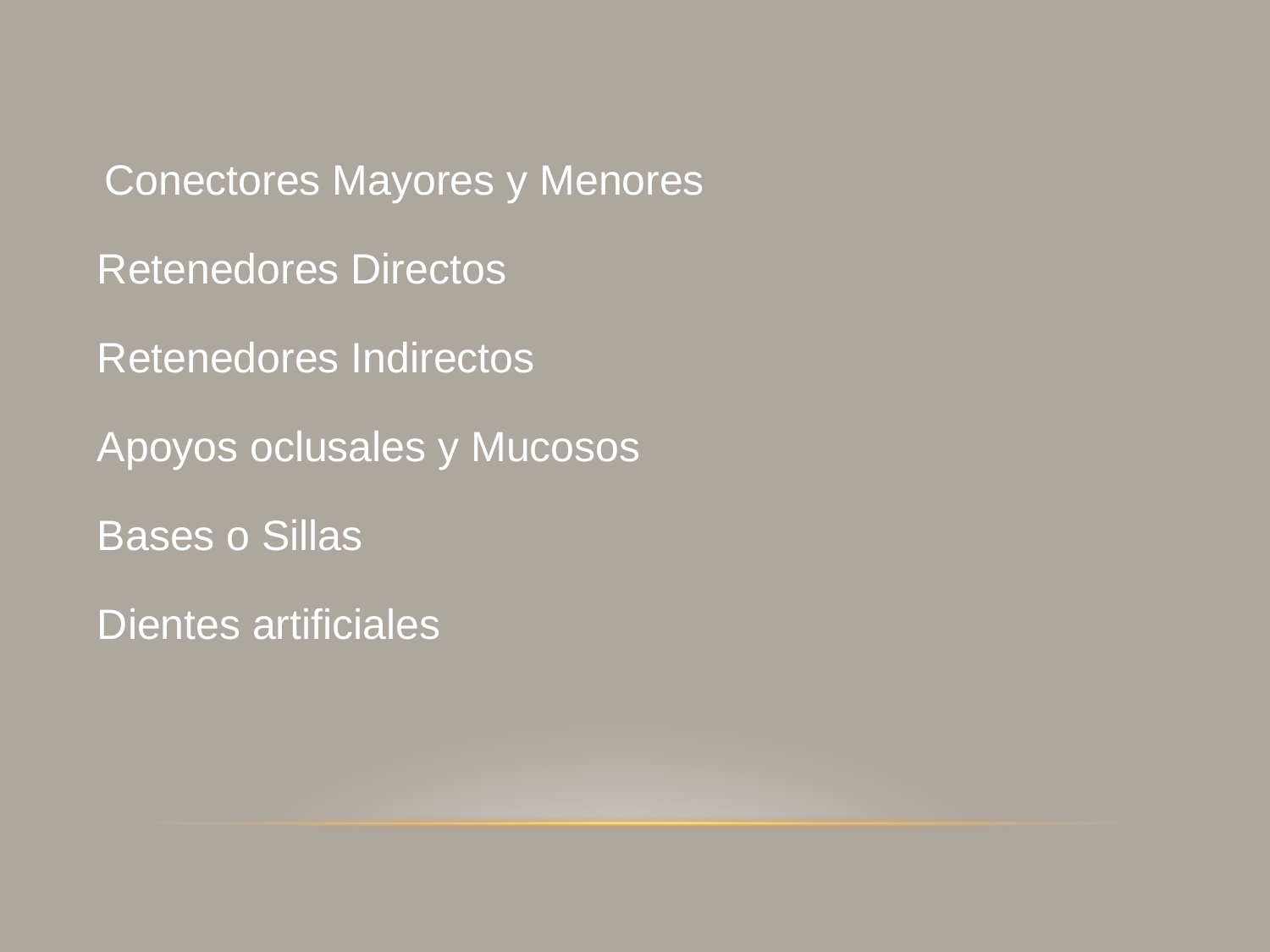

Conectores Mayores y Menores

Retenedores Directos

Retenedores Indirectos

Apoyos oclusales y Mucosos

Bases o Sillas

Dientes artificiales